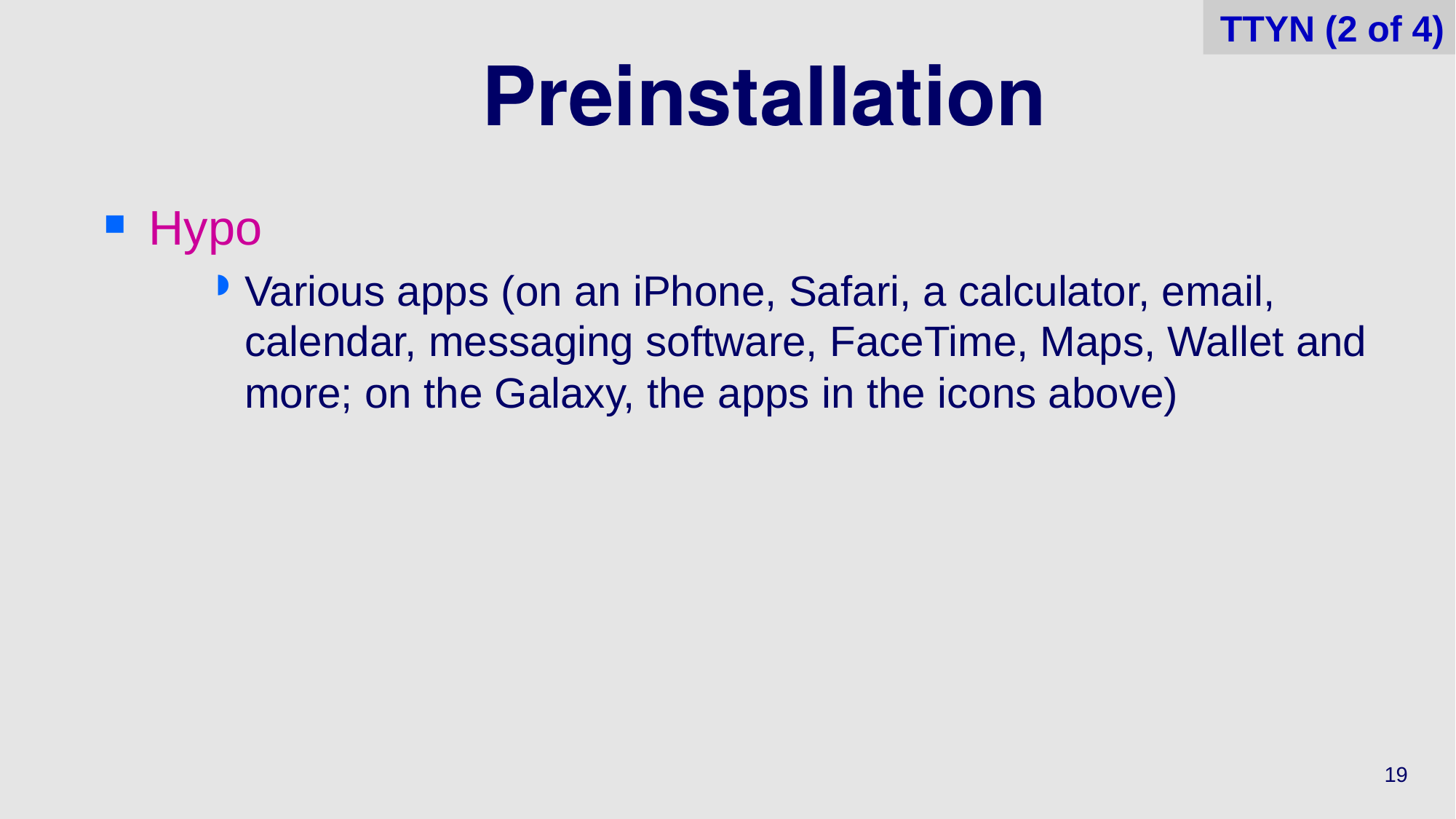

TTYN (2 of 4)
# Preinstallation
Hypo
Various apps (on an iPhone, Safari, a calculator, email, calendar, messaging software, FaceTime, Maps, Wallet and more; on the Galaxy, the apps in the icons above)
19